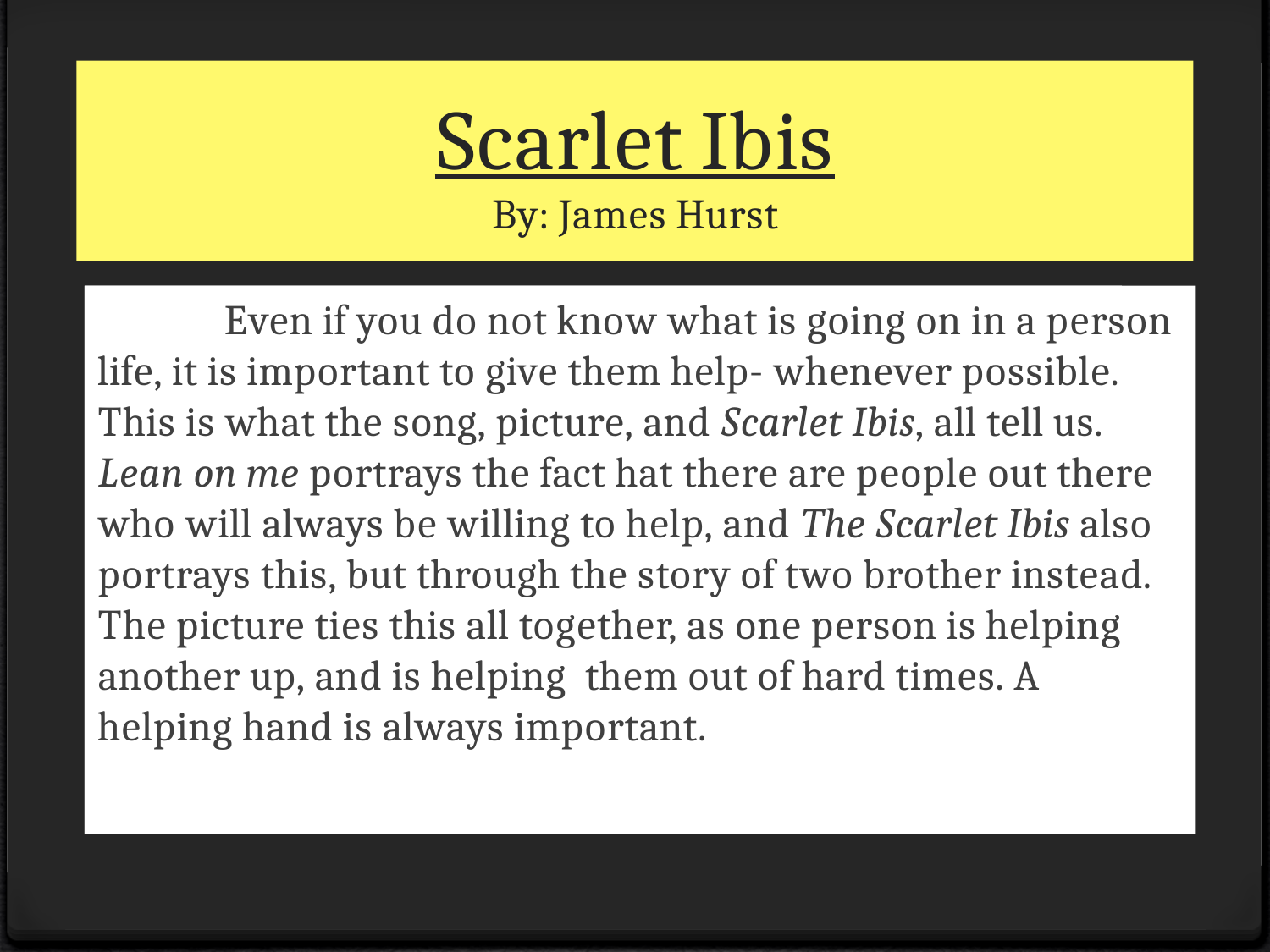

# Scarlet Ibis By: James Hurst
I’m not your hero:
“I was used to standing in the shadow[s]”
			-Tegan & Sara
	Even if you do not know what is going on in a person life, it is important to give them help- whenever possible. This is what the song, picture, and Scarlet Ibis, all tell us. Lean on me portrays the fact hat there are people out there who will always be willing to help, and The Scarlet Ibis also portrays this, but through the story of two brother instead. The picture ties this all together, as one person is helping another up, and is helping  them out of hard times. A helping hand is always important.